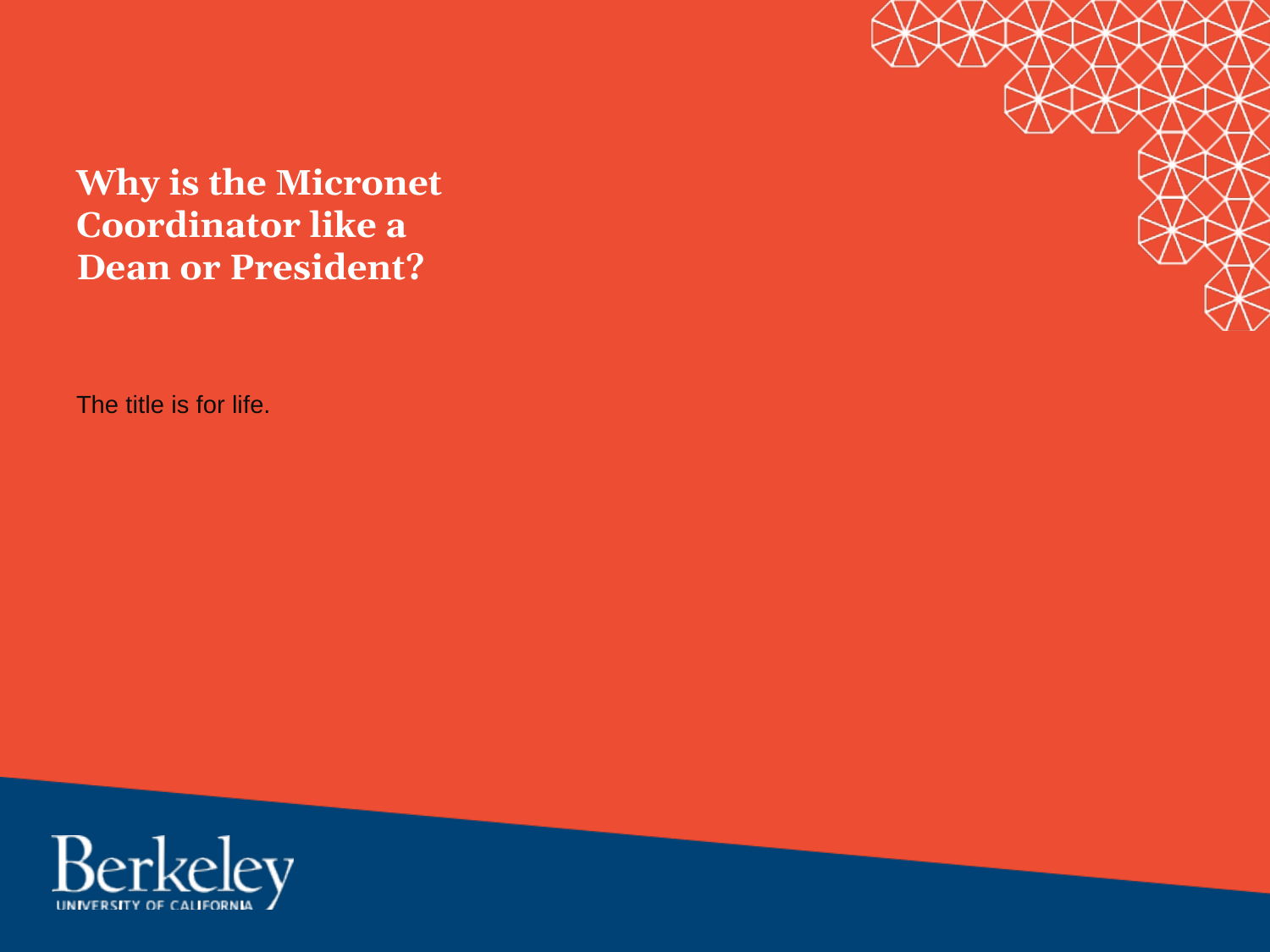

# Why is the Micronet Coordinator like a Dean or President?
The title is for life.